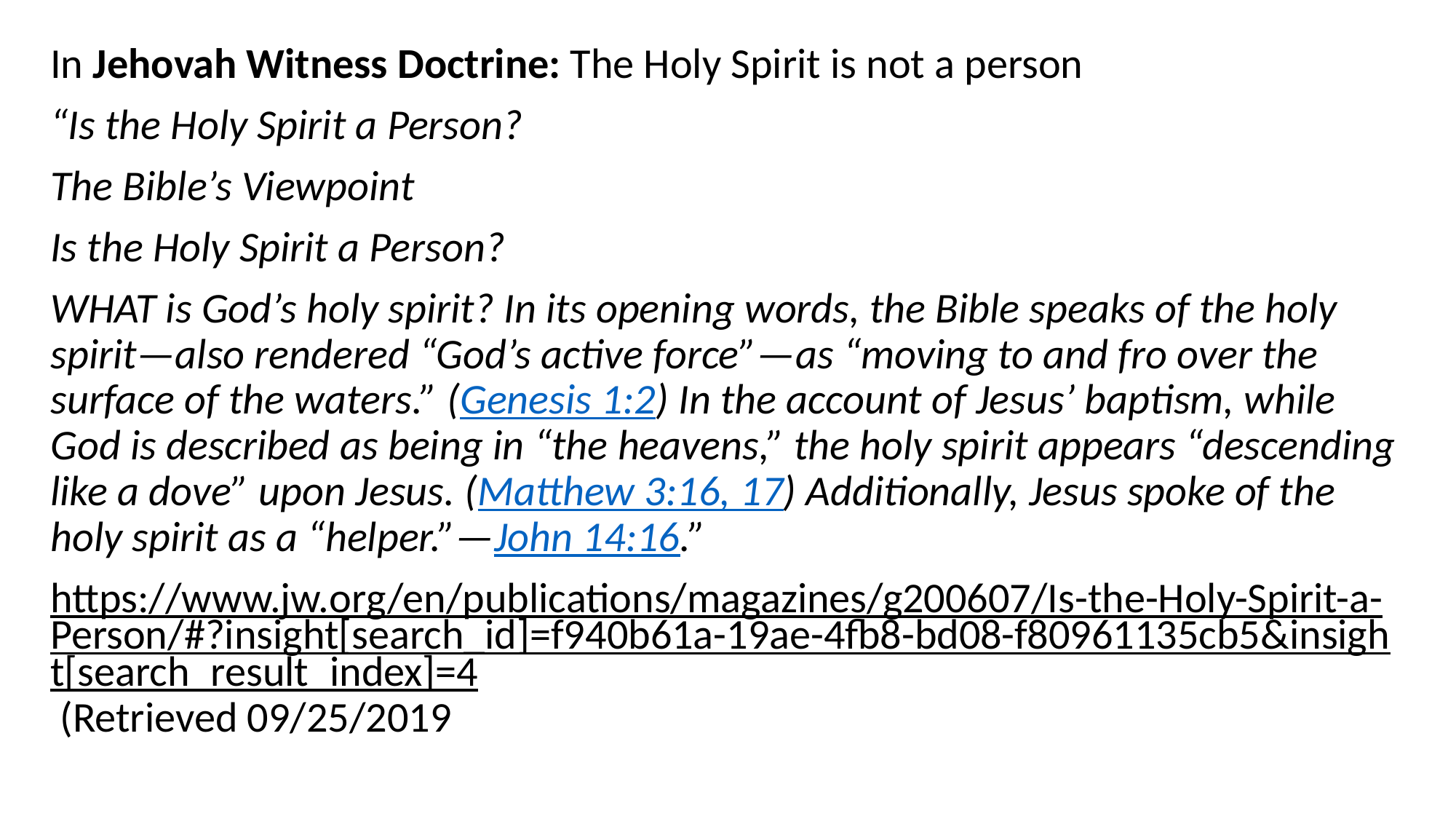

In Jehovah Witness Doctrine: The Holy Spirit is not a person
“Is the Holy Spirit a Person?
The Bible’s Viewpoint
Is the Holy Spirit a Person?
WHAT is God’s holy spirit? In its opening words, the Bible speaks of the holy spirit​—also rendered “God’s active force”—​as “moving to and fro over the surface of the waters.” (Genesis 1:2) In the account of Jesus’ baptism, while God is described as being in “the heavens,” the holy spirit appears “descending like a dove” upon Jesus. (Matthew 3:16, 17) Additionally, Jesus spoke of the holy spirit as a “helper.”​—John 14:16.”
https://www.jw.org/en/publications/magazines/g200607/Is-the-Holy-Spirit-a-Person/#?insight[search_id]=f940b61a-19ae-4fb8-bd08-f80961135cb5&insight[search_result_index]=4 (Retrieved 09/25/2019